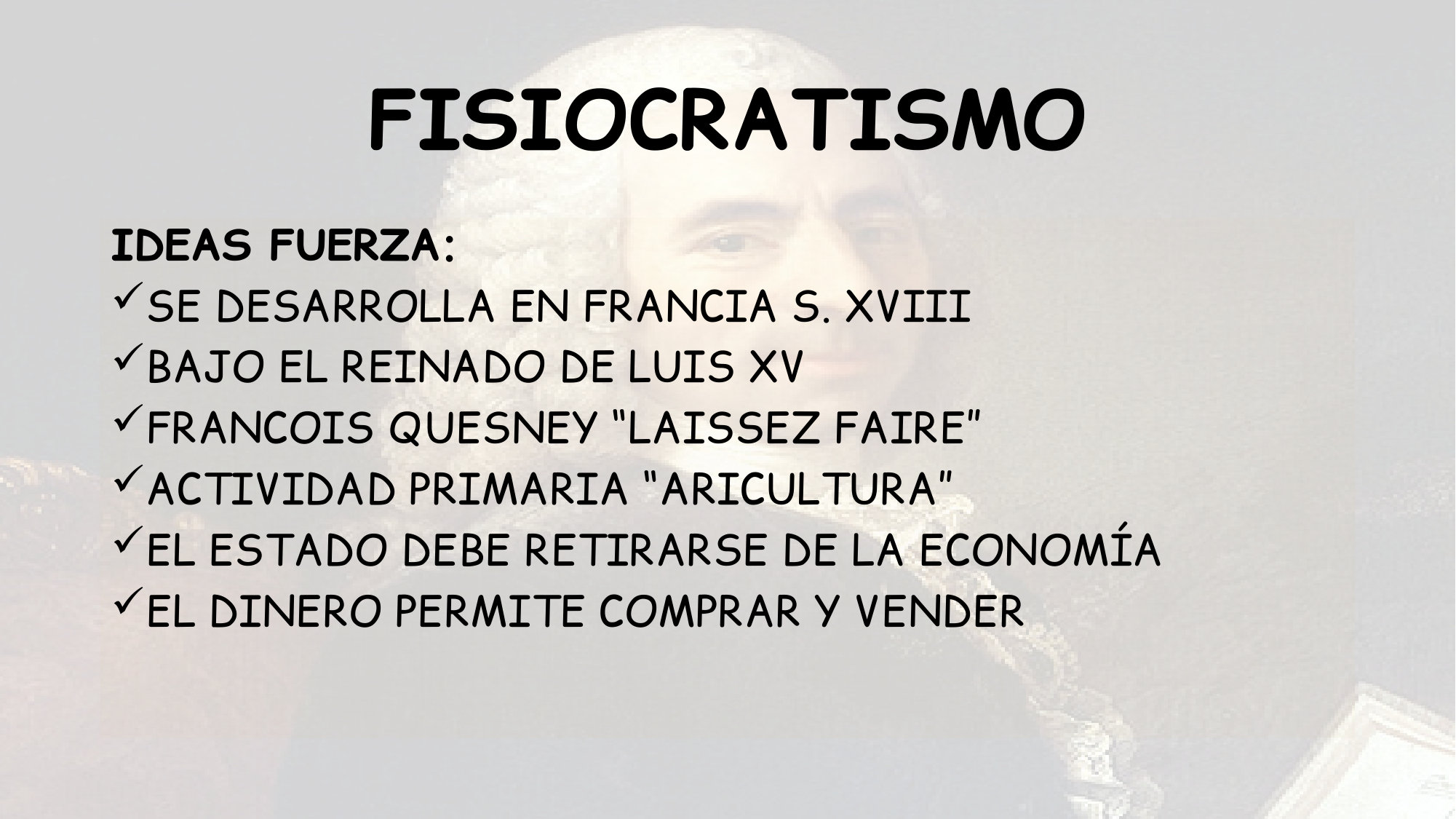

# FISIOCRATISMO
IDEAS FUERZA:
SE DESARROLLA EN FRANCIA S. XVIII
BAJO EL REINADO DE LUIS XV
FRANCOIS QUESNEY “LAISSEZ FAIRE”
ACTIVIDAD PRIMARIA “ARICULTURA”
EL ESTADO DEBE RETIRARSE DE LA ECONOMÍA
EL DINERO PERMITE COMPRAR Y VENDER